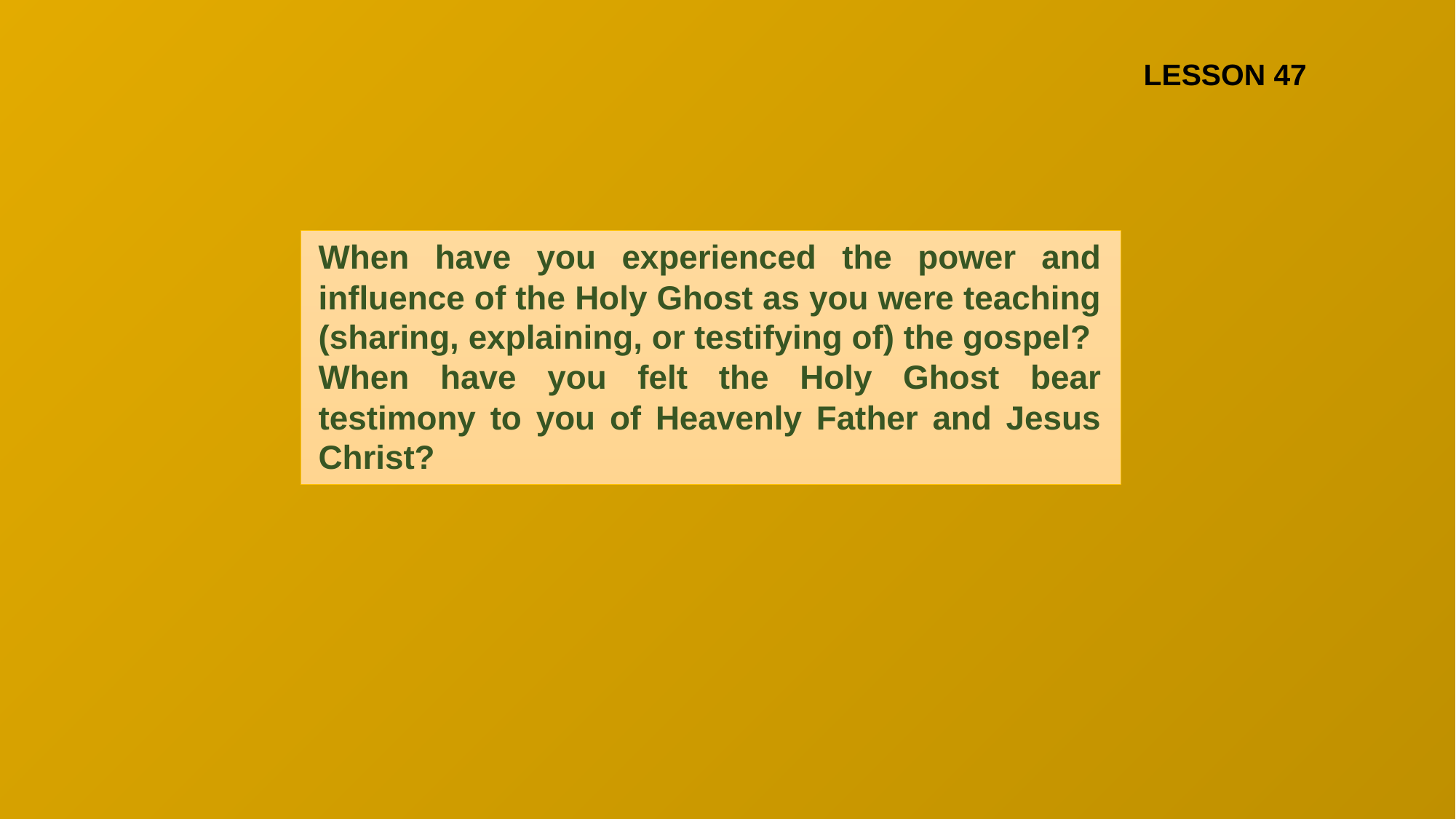

LESSON 47
When have you experienced the power and influence of the Holy Ghost as you were teaching (sharing, explaining, or testifying of) the gospel?
When have you felt the Holy Ghost bear testimony to you of Heavenly Father and Jesus Christ?